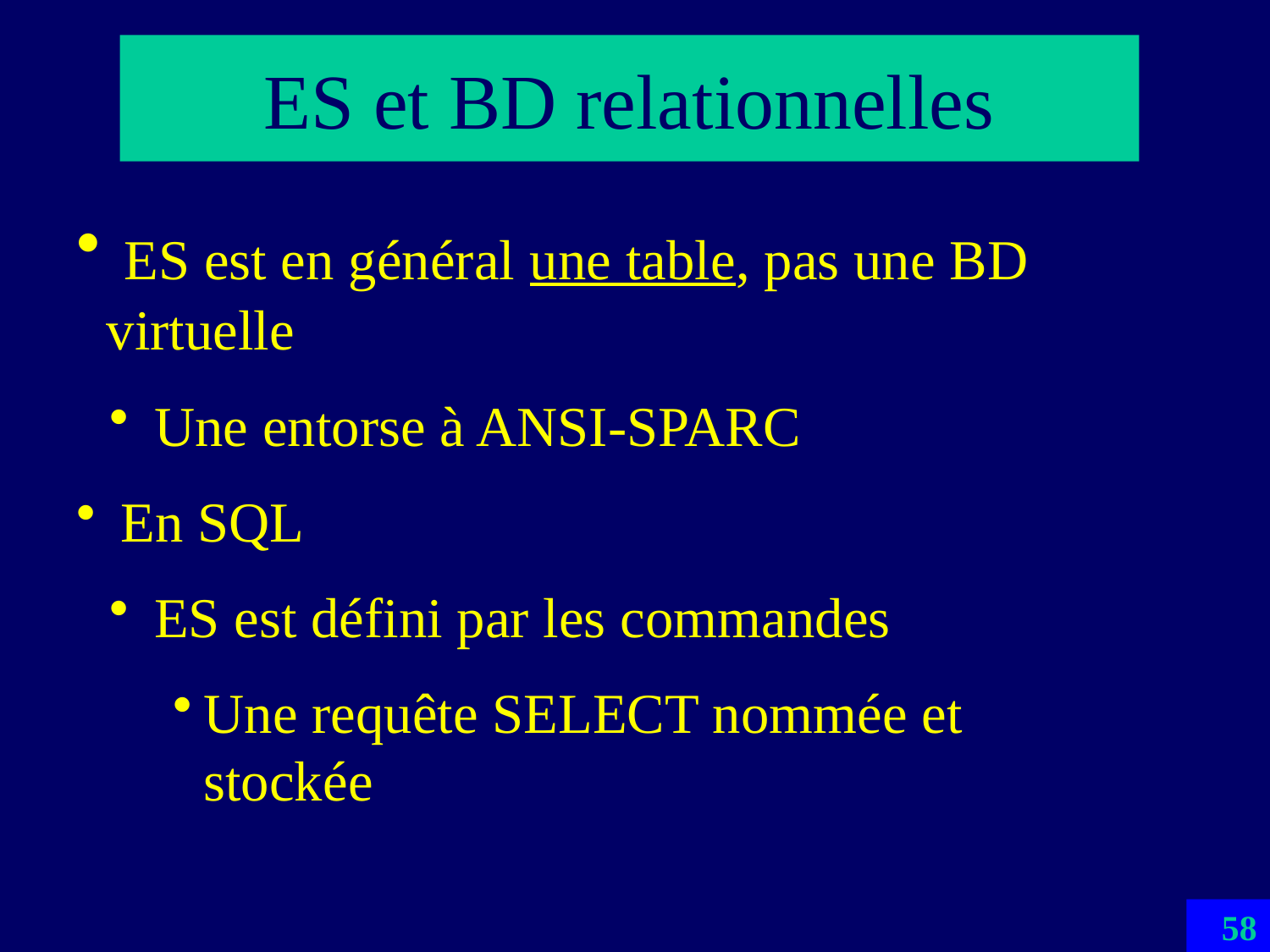

# ES et BD relationnelles
 ES est en général une table, pas une BD virtuelle
 Une entorse à ANSI-SPARC
 En SQL
 ES est défini par les commandes
Une requête SELECT nommée et stockée
58